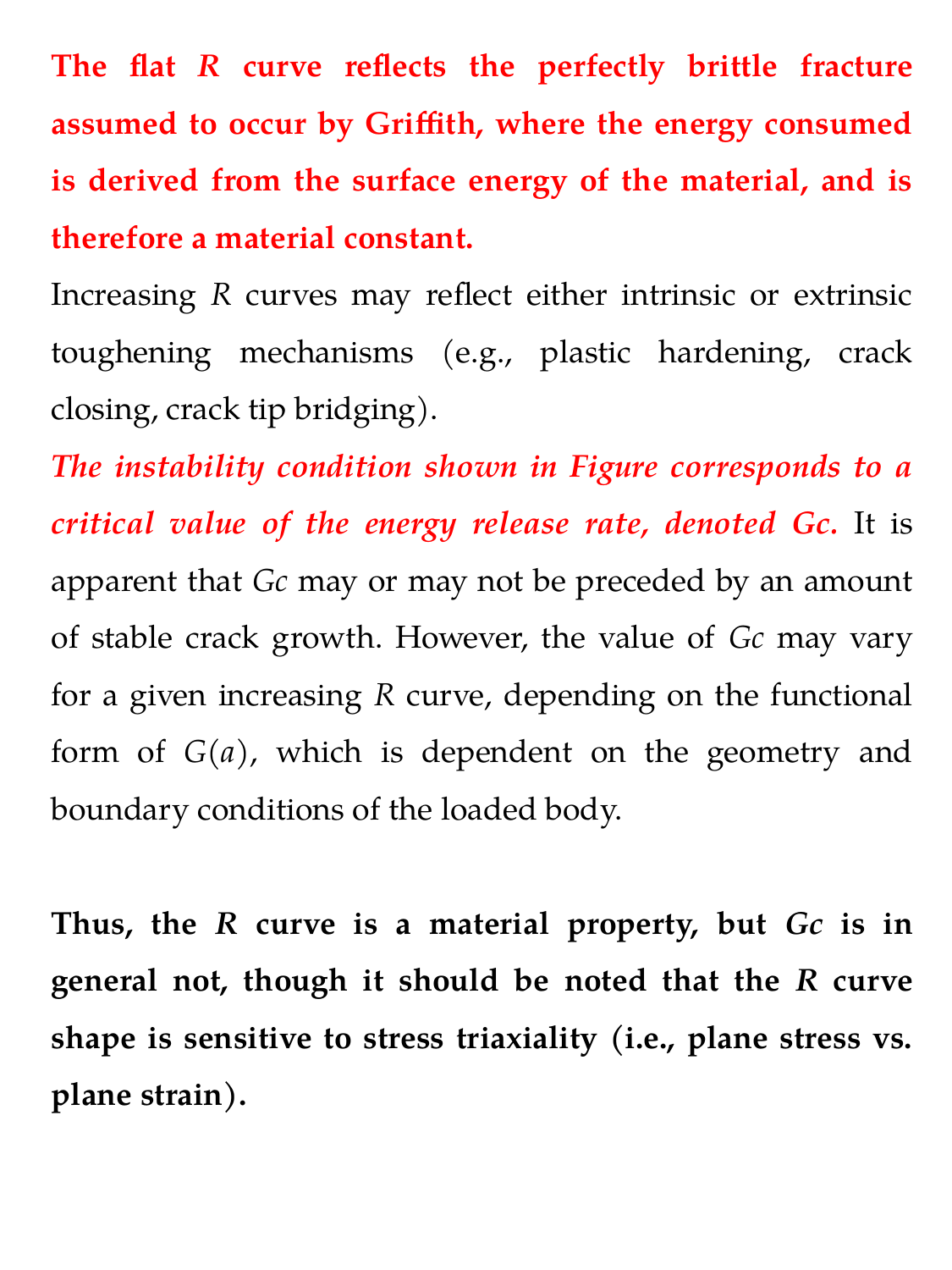

The flat R curve reflects the perfectly brittle fracture assumed to occur by Griffith, where the energy consumed is derived from the surface energy of the material, and is therefore a material constant.
Increasing R curves may reflect either intrinsic or extrinsic toughening mechanisms (e.g., plastic hardening, crack closing, crack tip bridging).
The instability condition shown in Figure corresponds to a critical value of the energy release rate, denoted Gc. It is apparent that Gc may or may not be preceded by an amount of stable crack growth. However, the value of Gc may vary for a given increasing R curve, depending on the functional form of G(a), which is dependent on the geometry and boundary conditions of the loaded body.

Thus, the R curve is a material property, but Gc is in general not, though it should be noted that the R curve shape is sensitive to stress triaxiality (i.e., plane stress vs. plane strain).